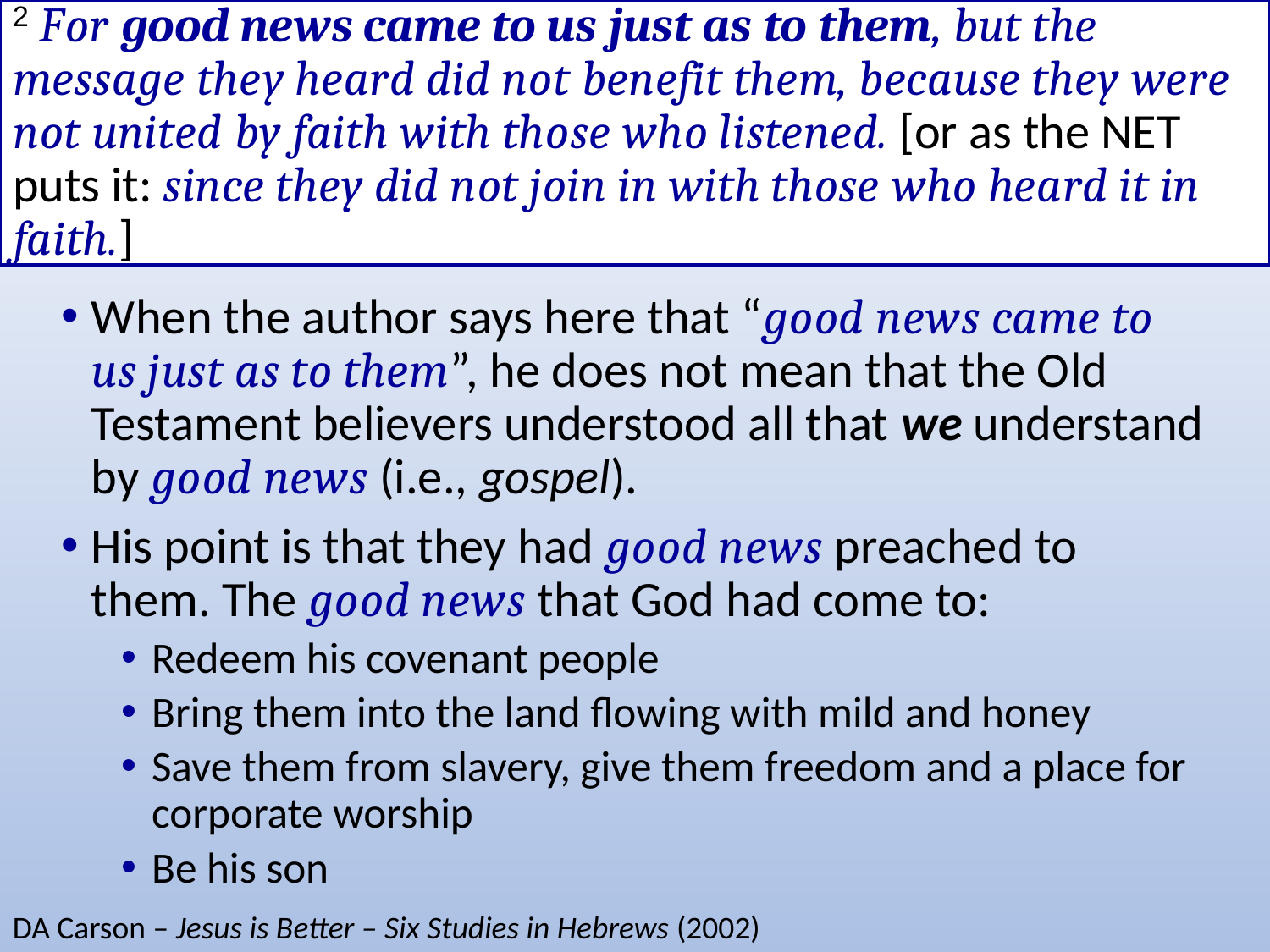

# 2 For good news came to us just as to them, but the message they heard did not benefit them, because they were not united by faith with those who listened. [or as the NET puts it: since they did not join in with those who heard it in faith.]
When the author says here that “good news came to us just as to them”, he does not mean that the Old Testament believers understood all that we understand by good news (i.e., gospel).
His point is that they had good news preached to them. The good news that God had come to:
Redeem his covenant people
Bring them into the land flowing with mild and honey
Save them from slavery, give them freedom and a place for corporate worship
Be his son
DA Carson – Jesus is Better – Six Studies in Hebrews (2002)